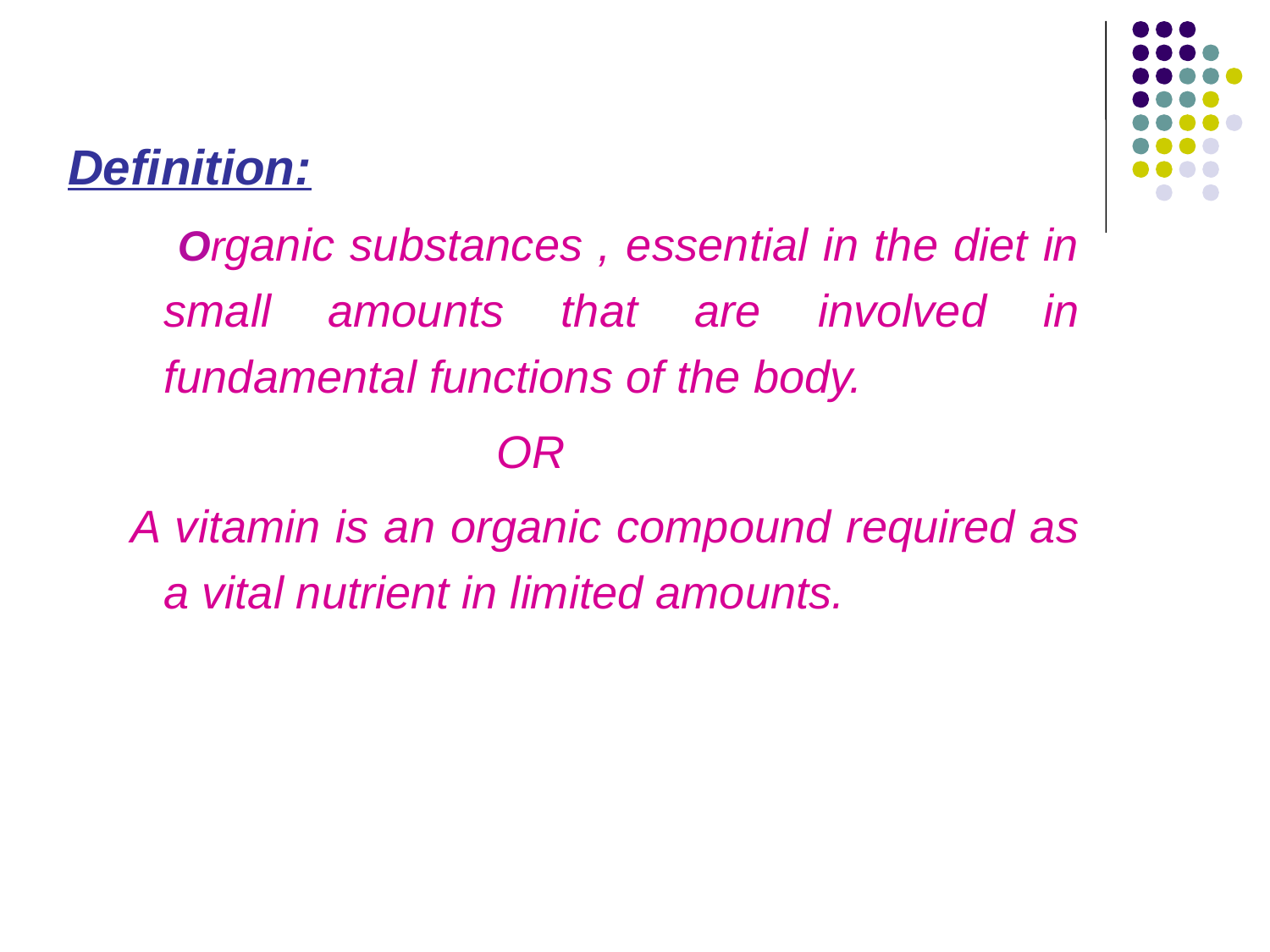

Definition:
    Organic substances , essential in the diet in small amounts that are involved in fundamental functions of the body.
                              OR
 A vitamin is an organic compound required as a vital nutrient in limited amounts.